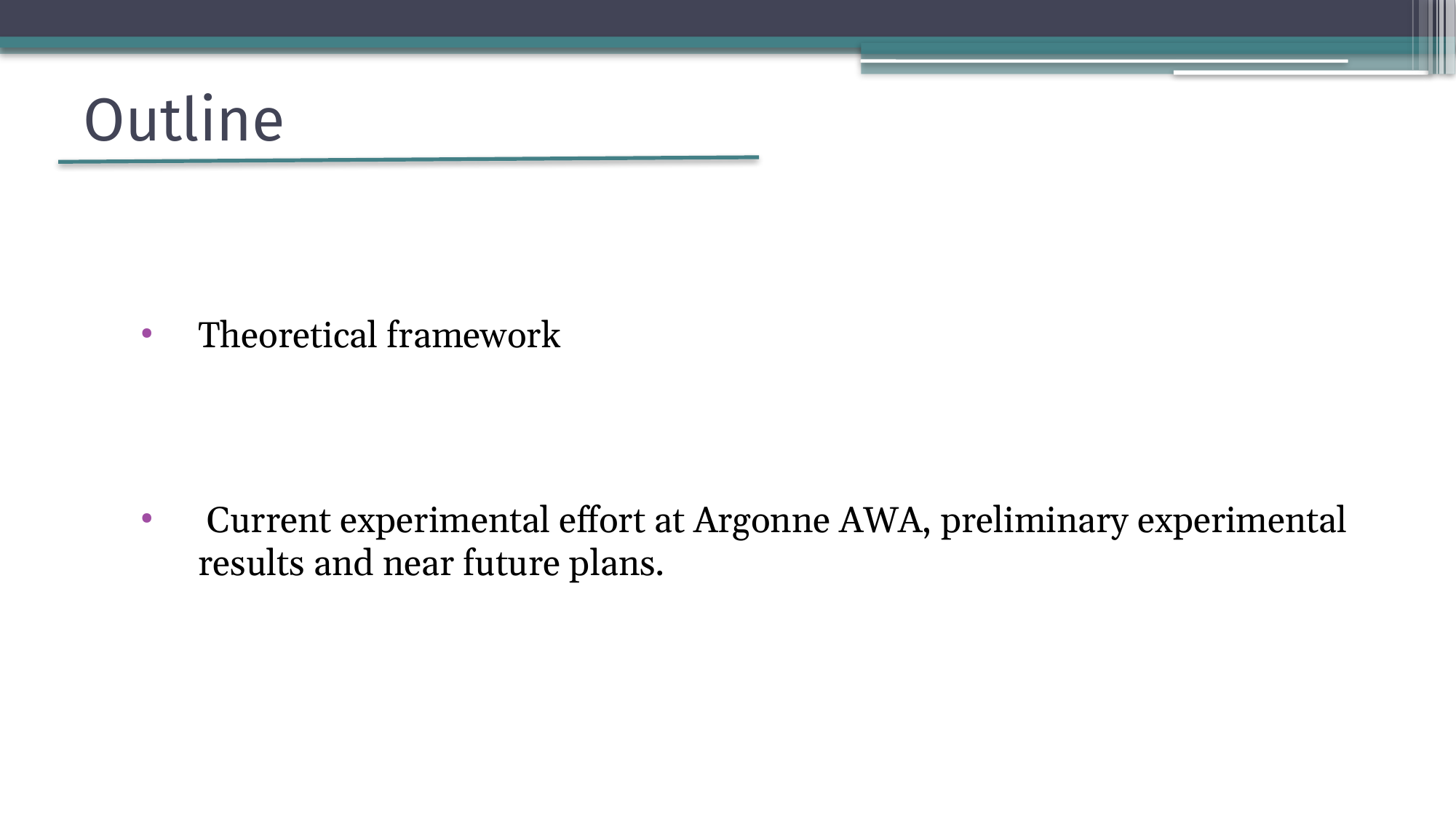

# Outline

Theoretical framework

 Current experimental effort at Argonne AWA, preliminary experimental results and near future plans.